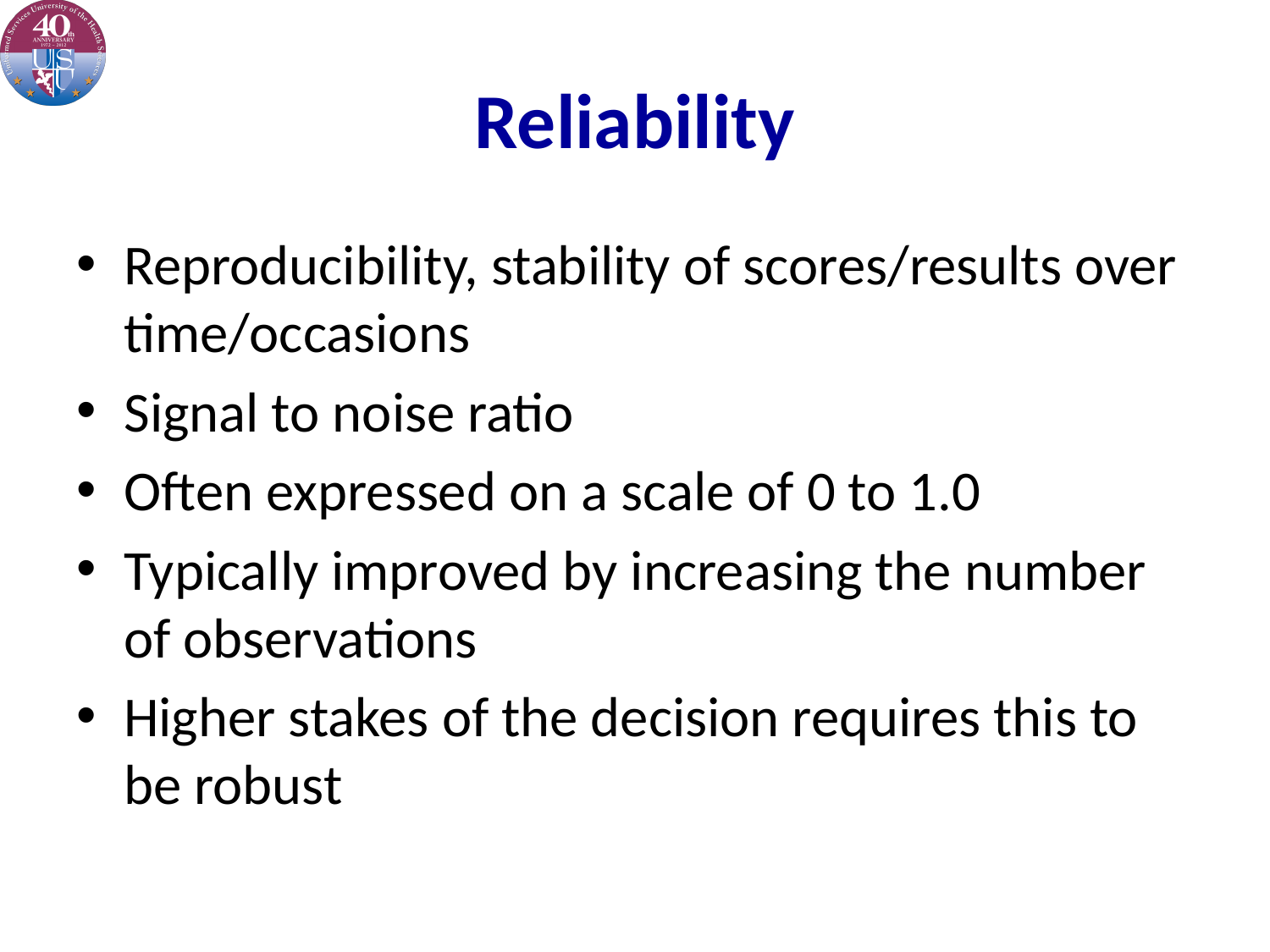

# Reliability
Reproducibility, stability of scores/results over time/occasions
Signal to noise ratio
Often expressed on a scale of 0 to 1.0
Typically improved by increasing the number of observations
Higher stakes of the decision requires this to be robust